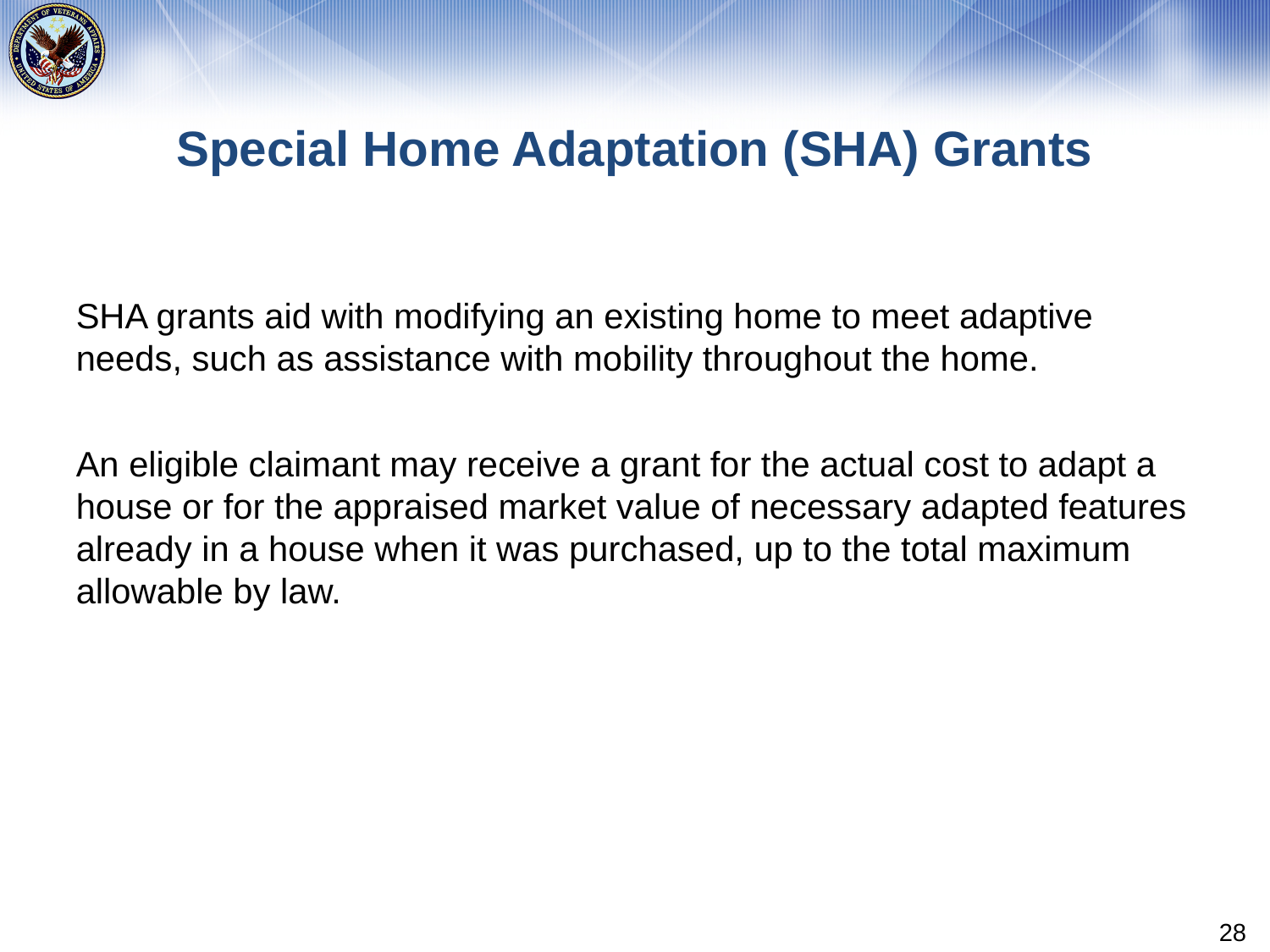

# Special Home Adaptation (SHA) Grants
SHA grants aid with modifying an existing home to meet adaptive needs, such as assistance with mobility throughout the home.

An eligible claimant may receive a grant for the actual cost to adapt a house or for the appraised market value of necessary adapted features already in a house when it was purchased, up to the total maximum allowable by law.
28